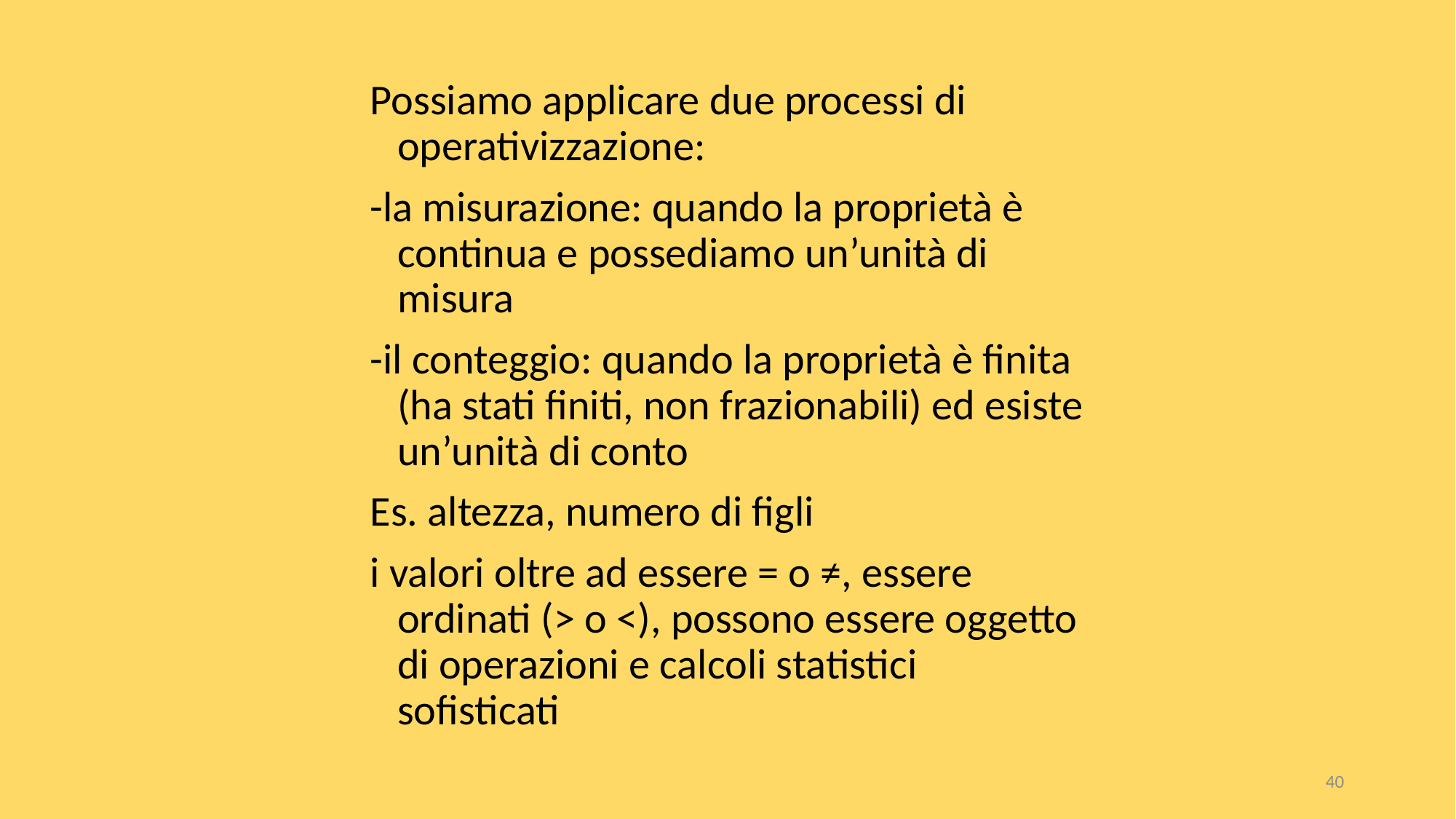

Possiamo applicare due processi di operativizzazione:
-la misurazione: quando la proprietà è continua e possediamo un’unità di misura
-il conteggio: quando la proprietà è finita (ha stati finiti, non frazionabili) ed esiste un’unità di conto
Es. altezza, numero di figli
i valori oltre ad essere = o ≠, essere ordinati (> o <), possono essere oggetto di operazioni e calcoli statistici sofisticati

40